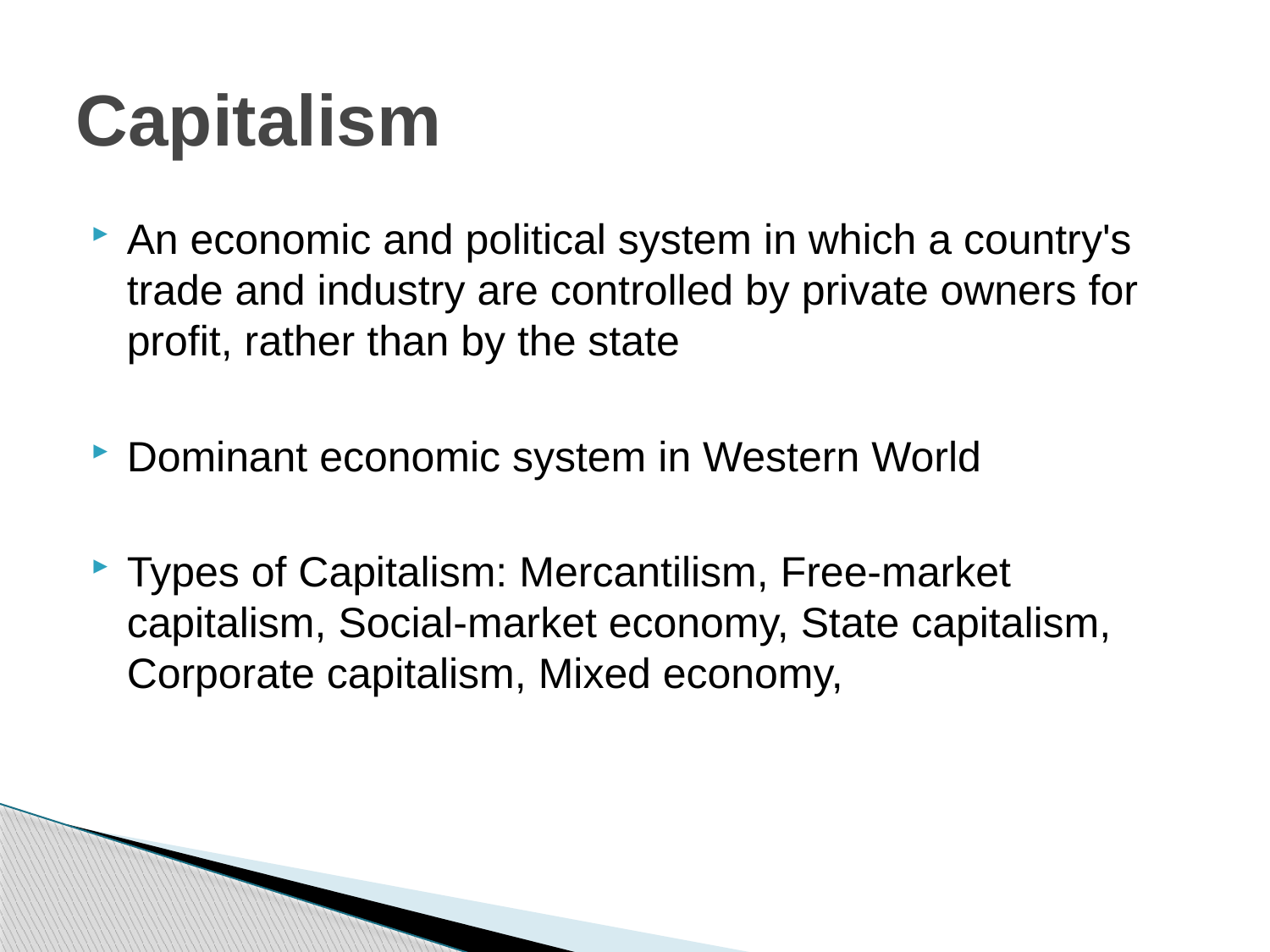

# Capitalism
An economic and political system in which a country's trade and industry are controlled by private owners for profit, rather than by the state

Dominant economic system in Western World

Types of Capitalism: Mercantilism, Free-market capitalism, Social-market economy, State capitalism, Corporate capitalism, Mixed economy,